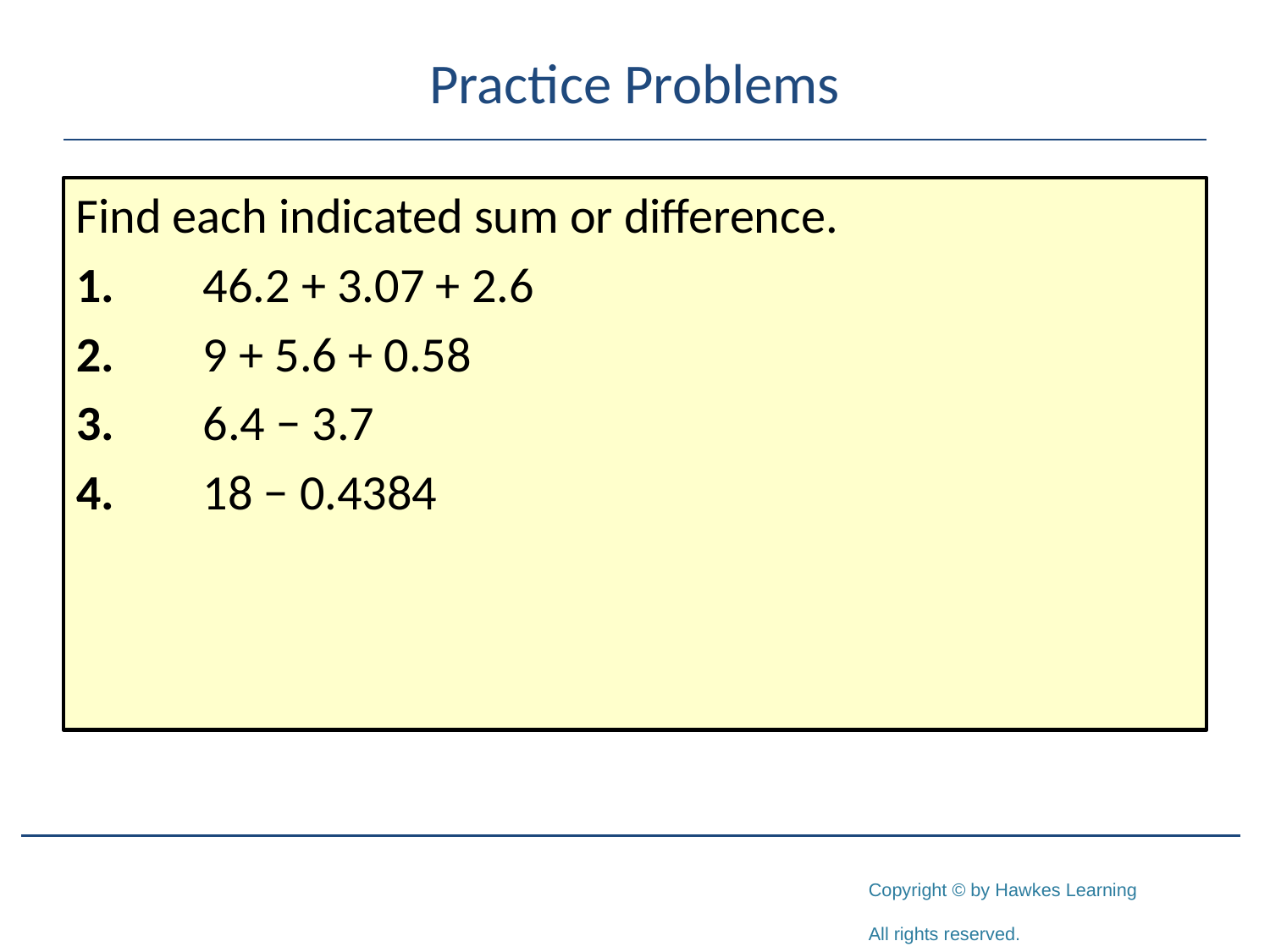

# Practice Problems
Find each indicated sum or difference.
1.	46.2 + 3.07 + 2.6
2.	9 + 5.6 + 0.58
3.	6.4 − 3.7
4.	18 − 0.4384